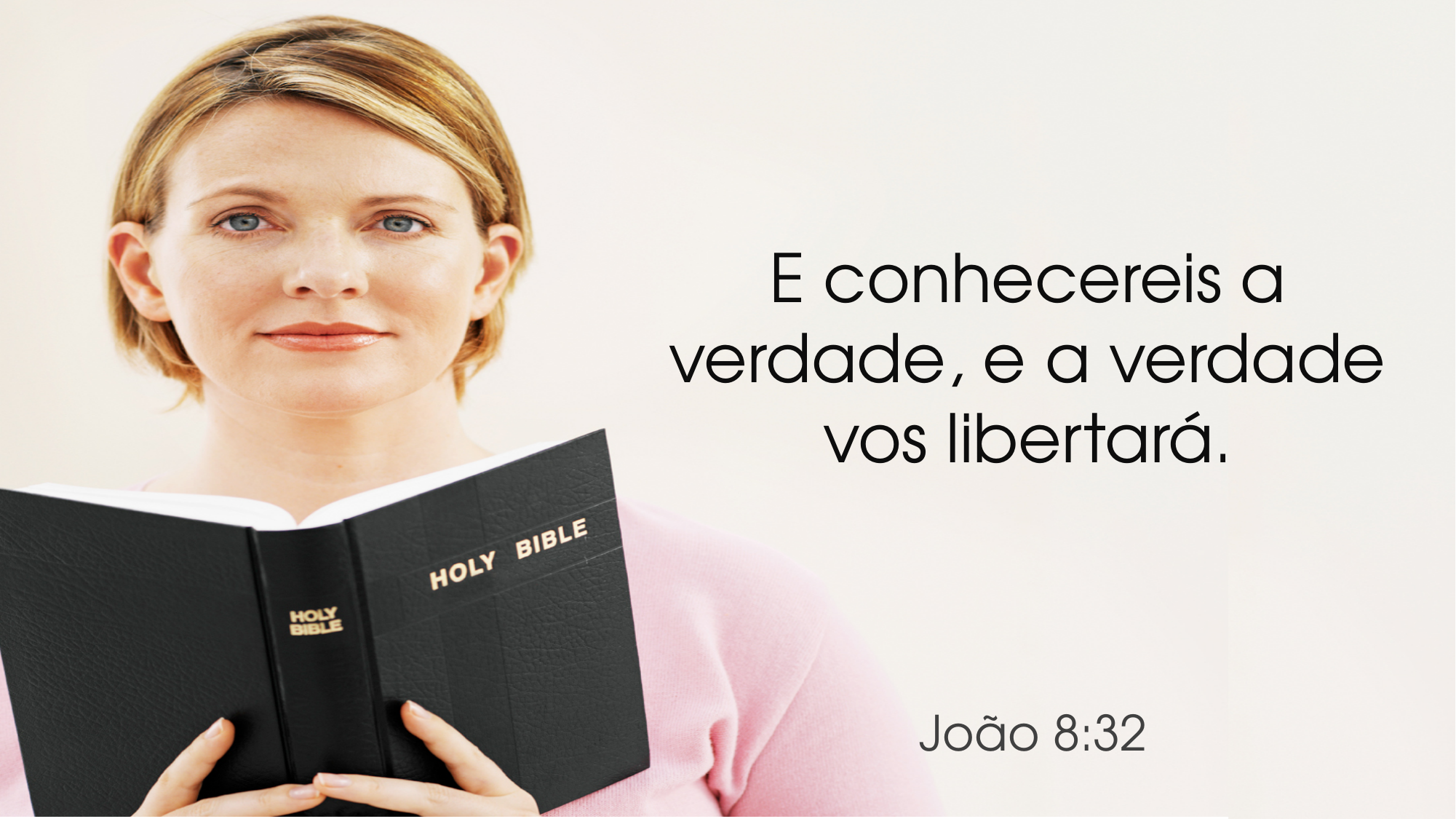

E conhecereis a verdade, e a verdade vos libertará.
João 8:32